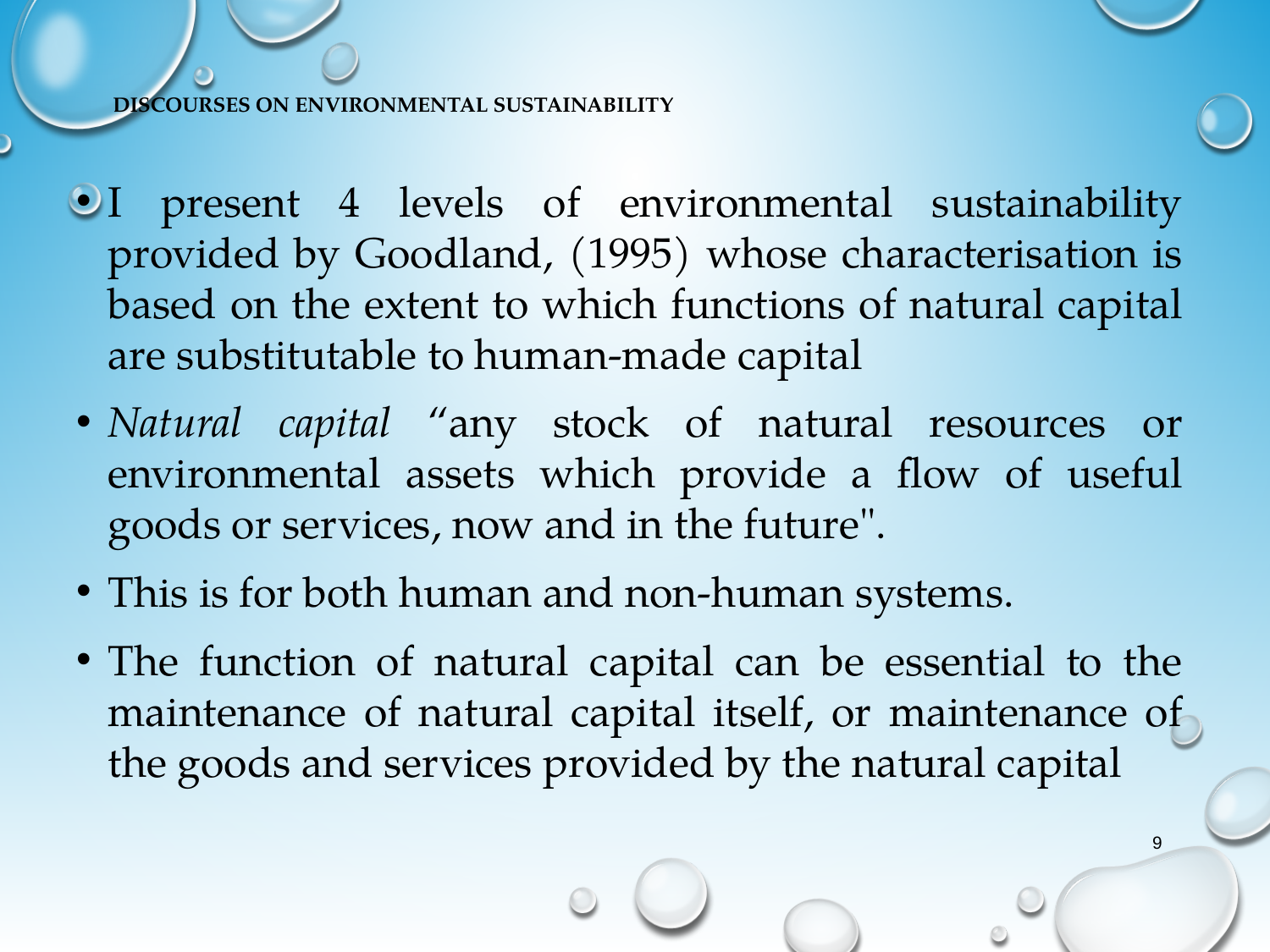

# Discourses on environmental sustainability
I present 4 levels of environmental sustainability provided by Goodland, (1995) whose characterisation is based on the extent to which functions of natural capital are substitutable to human-made capital
Natural capital “any stock of natural resources or environmental assets which provide a flow of useful goods or services, now and in the future".
This is for both human and non-human systems.
The function of natural capital can be essential to the maintenance of natural capital itself, or maintenance of the goods and services provided by the natural capital
9